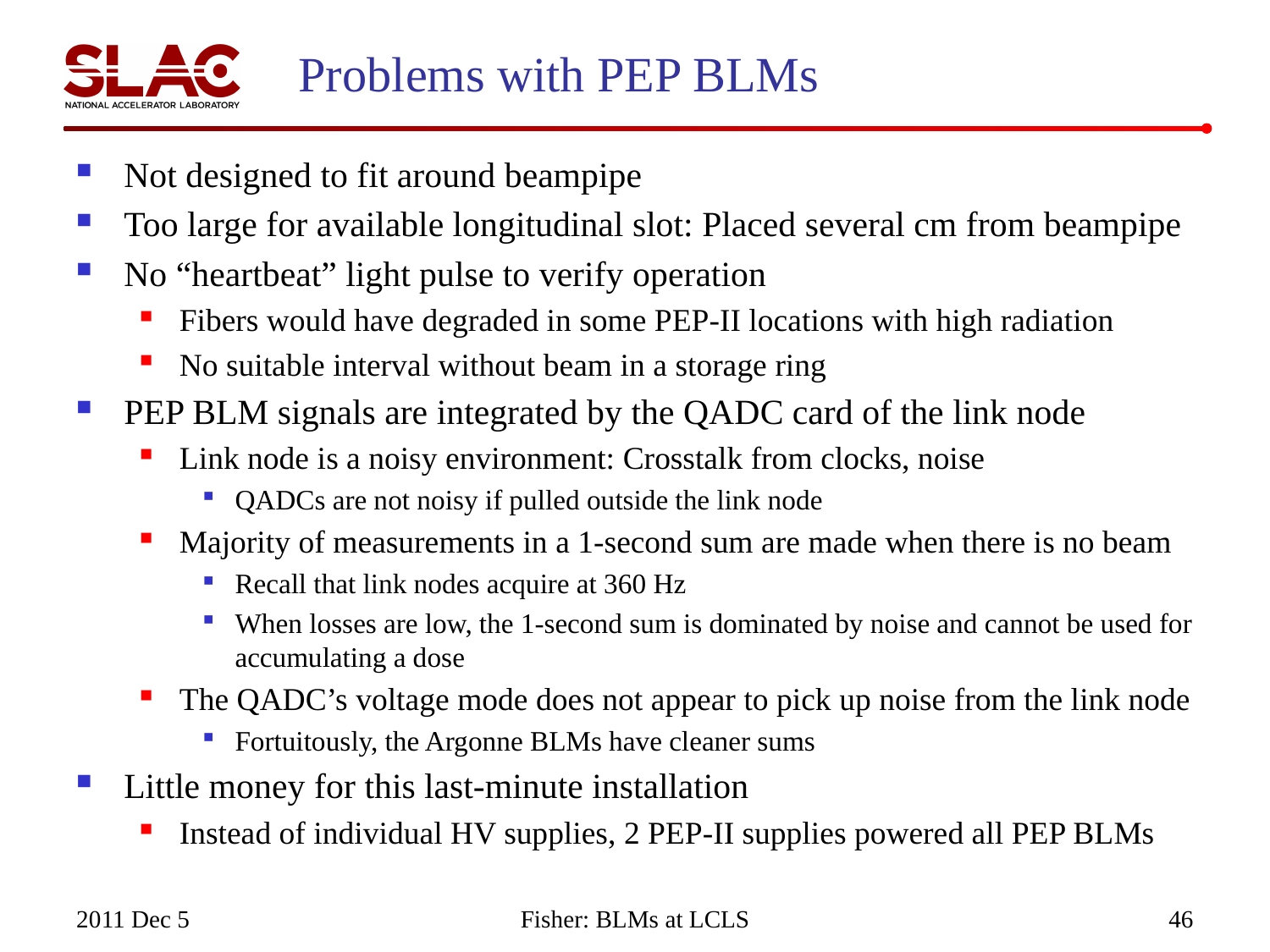

# Problems with PEP BLMs
Not designed to fit around beampipe
Too large for available longitudinal slot: Placed several cm from beampipe
No “heartbeat” light pulse to verify operation
Fibers would have degraded in some PEP-II locations with high radiation
No suitable interval without beam in a storage ring
PEP BLM signals are integrated by the QADC card of the link node
Link node is a noisy environment: Crosstalk from clocks, noise
QADCs are not noisy if pulled outside the link node
Majority of measurements in a 1-second sum are made when there is no beam
Recall that link nodes acquire at 360 Hz
When losses are low, the 1-second sum is dominated by noise and cannot be used for accumulating a dose
The QADC’s voltage mode does not appear to pick up noise from the link node
Fortuitously, the Argonne BLMs have cleaner sums
Little money for this last-minute installation
Instead of individual HV supplies, 2 PEP-II supplies powered all PEP BLMs
2011 Dec 5
Fisher: BLMs at LCLS
46